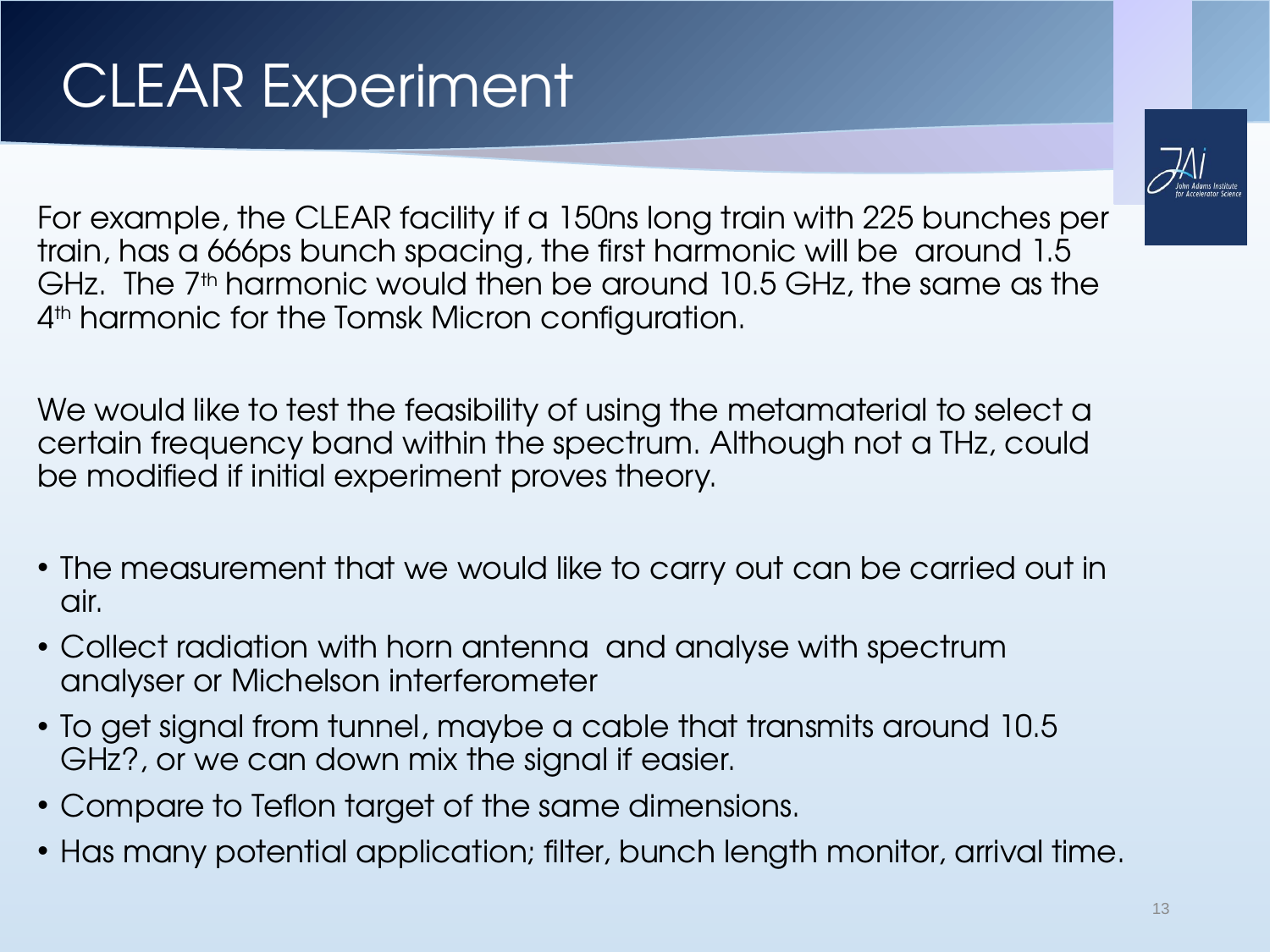

# CLEAR Experiment
For example, the CLEAR facility if a 150ns long train with 225 bunches per train, has a 666ps bunch spacing, the first harmonic will be  around 1.5 GHz.  The 7th harmonic would then be around 10.5 GHz, the same as the 4th harmonic for the Tomsk Micron configuration.

We would like to test the feasibility of using the metamaterial to select a certain frequency band within the spectrum. Although not a THz, could be modified if initial experiment proves theory.

The measurement that we would like to carry out can be carried out in air.
Collect radiation with horn antenna  and analyse with spectrum analyser or Michelson interferometer
To get signal from tunnel, maybe a cable that transmits around 10.5 GHz?, or we can down mix the signal if easier.
Compare to Teflon target of the same dimensions.
Has many potential application; filter, bunch length monitor, arrival time.
13